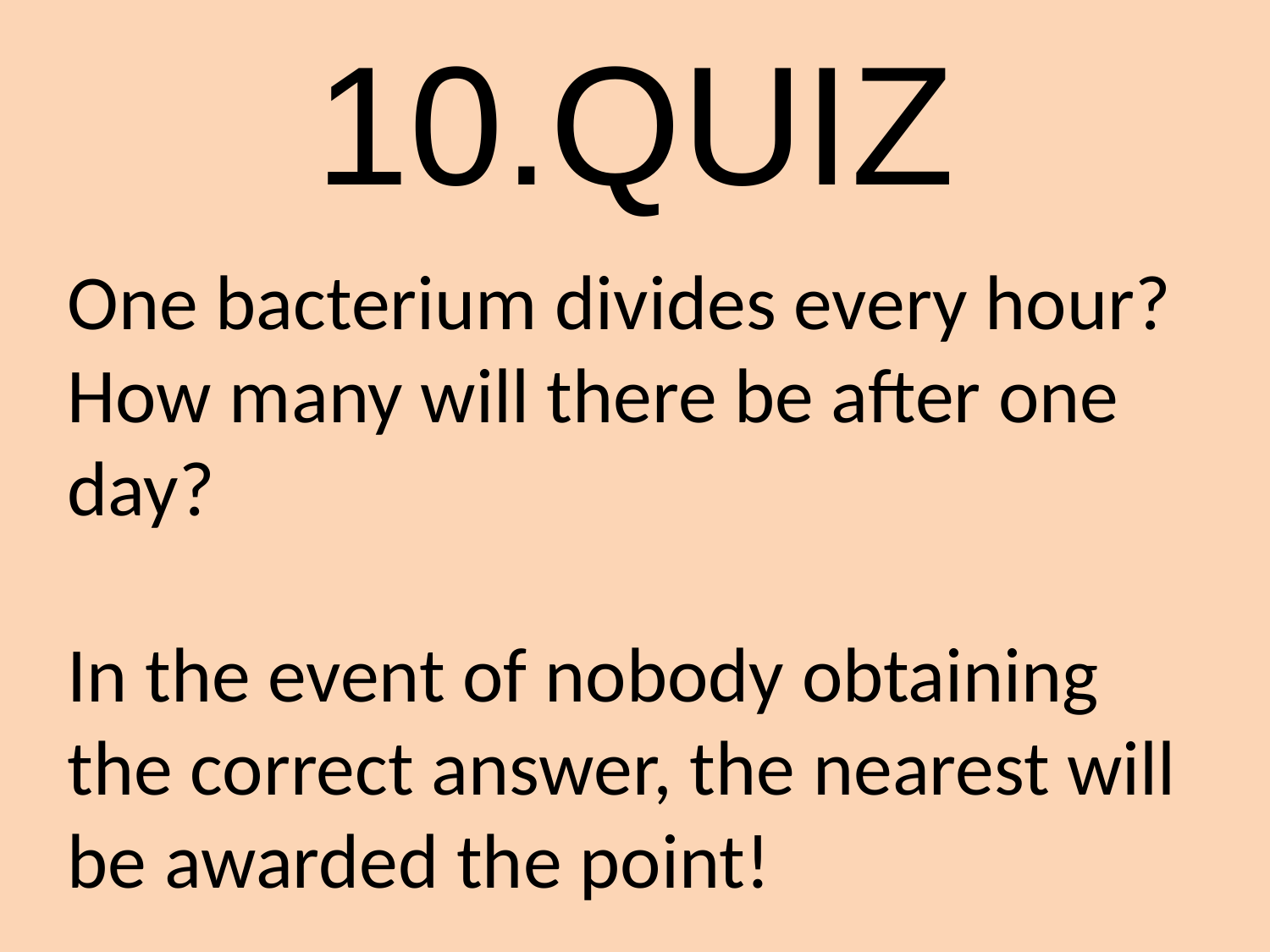

# 10.QUIZ
One bacterium divides every hour? How many will there be after one day?

In the event of nobody obtaining the correct answer, the nearest will be awarded the point!